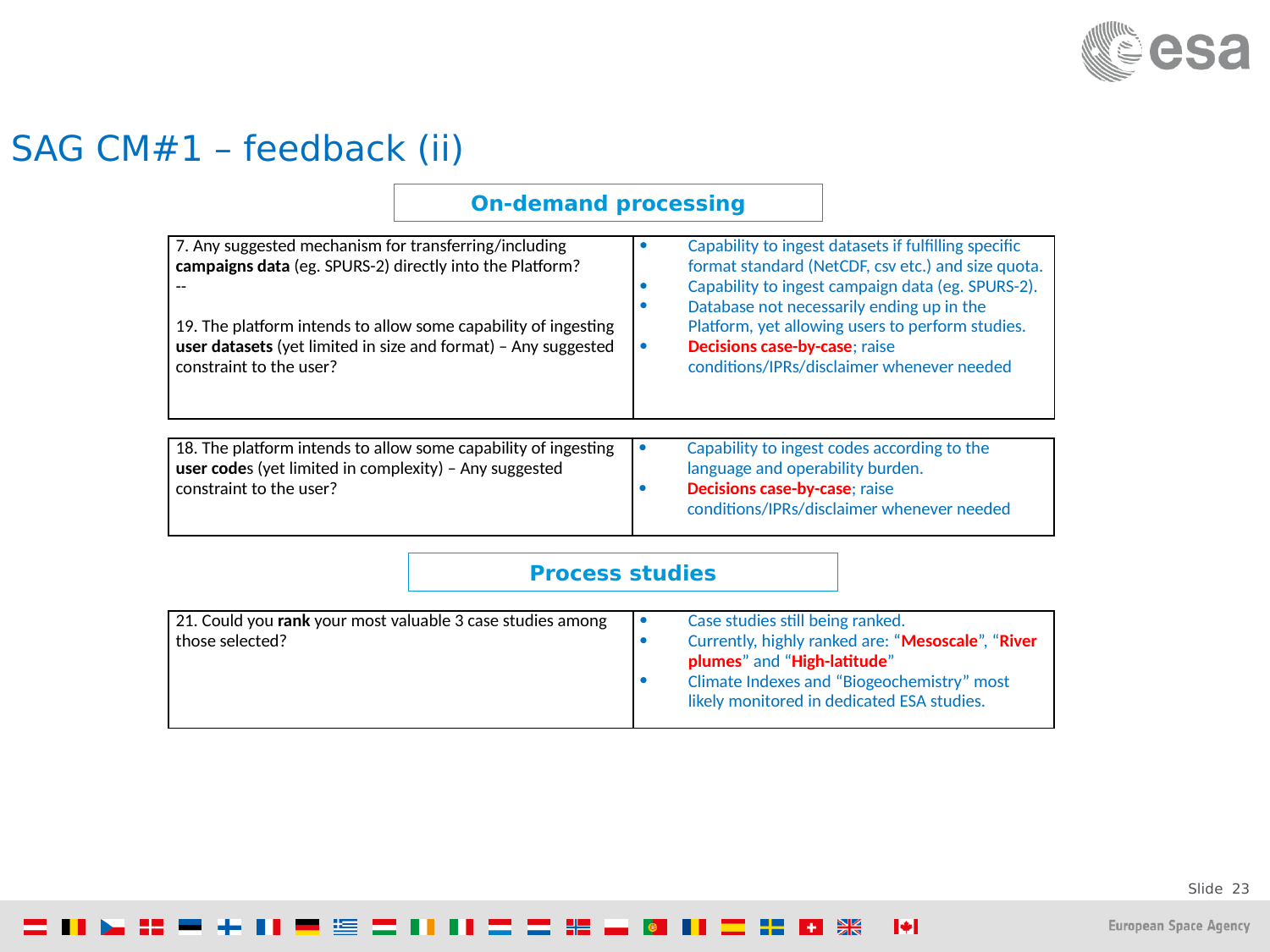

# SAG CM#1 – feedback (ii)
On-demand processing
| 7. Any suggested mechanism for transferring/including campaigns data (eg. SPURS-2) directly into the Platform? --   19. The platform intends to allow some capability of ingesting user datasets (yet limited in size and format) – Any suggested constraint to the user? | Capability to ingest datasets if fulfilling specific format standard (NetCDF, csv etc.) and size quota. Capability to ingest campaign data (eg. SPURS-2). Database not necessarily ending up in the Platform, yet allowing users to perform studies. Decisions case-by-case; raise conditions/IPRs/disclaimer whenever needed |
| --- | --- |
| 18. The platform intends to allow some capability of ingesting user codes (yet limited in complexity) – Any suggested constraint to the user? | Capability to ingest codes according to the language and operability burden. Decisions case-by-case; raise conditions/IPRs/disclaimer whenever needed |
| --- | --- |
Process studies
| 21. Could you rank your most valuable 3 case studies among those selected? | Case studies still being ranked. Currently, highly ranked are: “Mesoscale”, “River plumes” and “High-latitude” Climate Indexes and “Biogeochemistry” most likely monitored in dedicated ESA studies. |
| --- | --- |